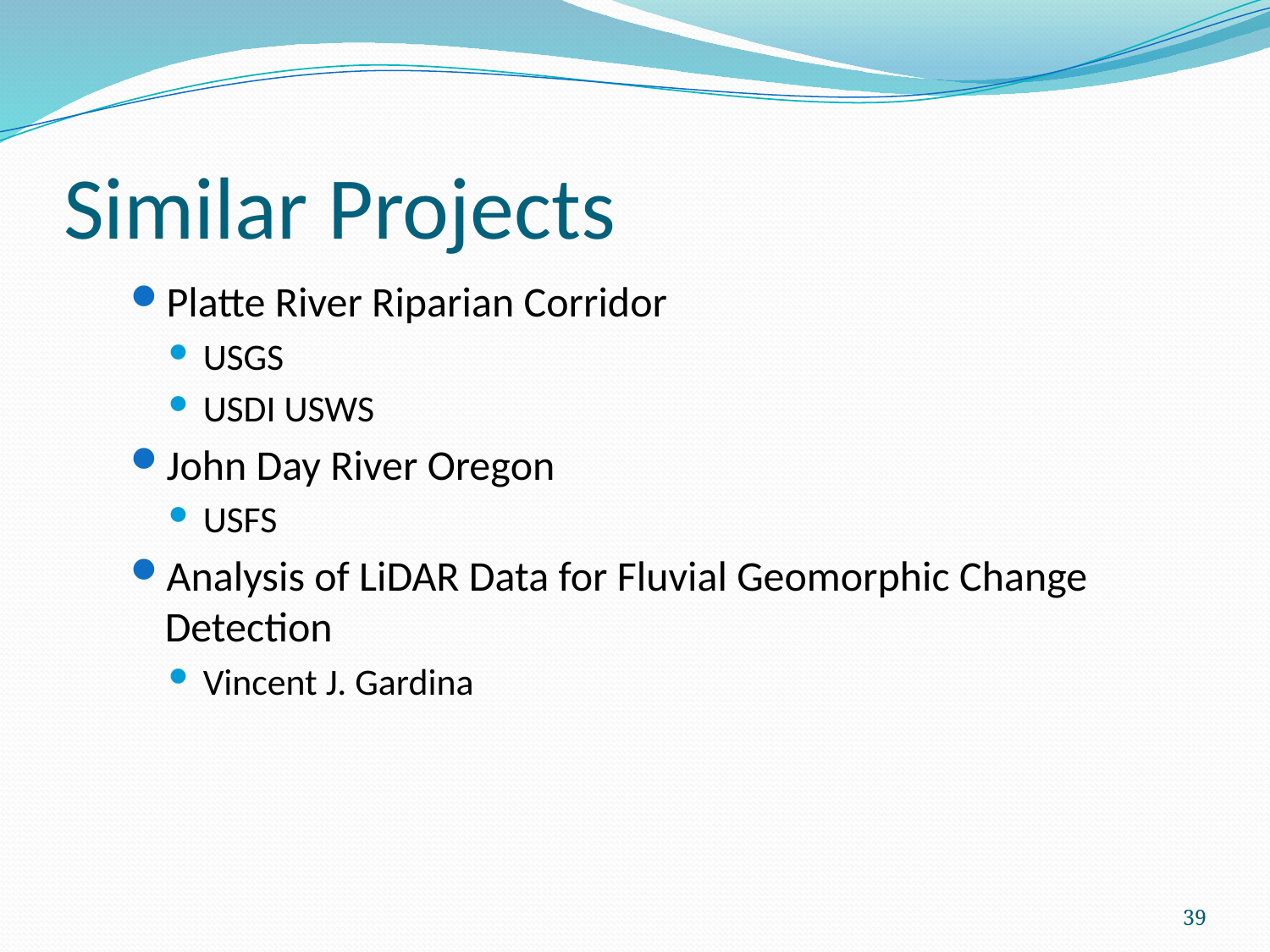

# Similar Projects
Platte River Riparian Corridor
USGS
USDI USWS
John Day River Oregon
USFS
Analysis of LiDAR Data for Fluvial Geomorphic Change Detection
Vincent J. Gardina

39